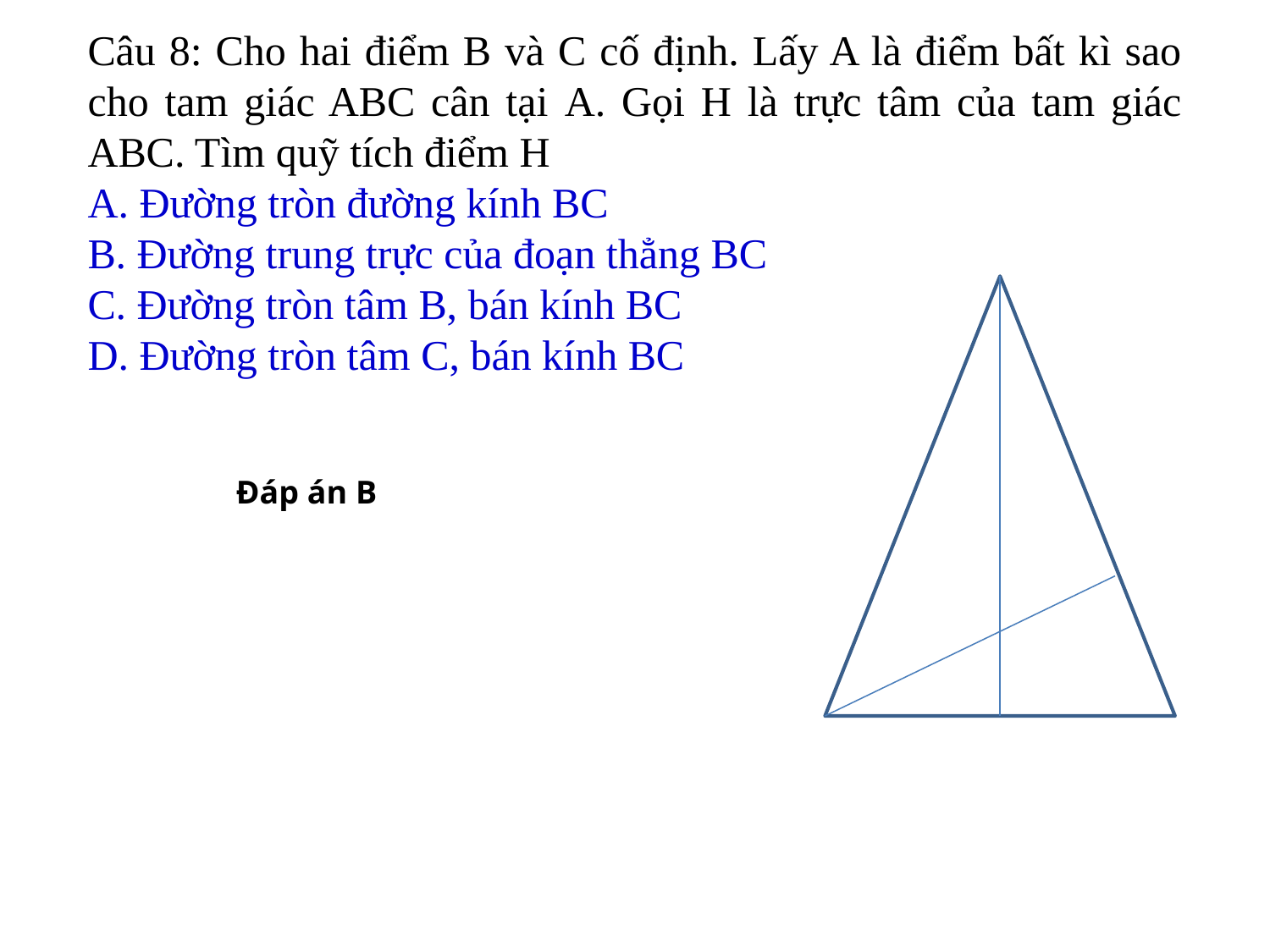

Câu 8: Cho hai điểm B và C cố định. Lấy A là điểm bất kì sao cho tam giác ABC cân tại A. Gọi H là trực tâm của tam giác ABC. Tìm quỹ tích điểm H
A. Đường tròn đường kính BC
B. Đường trung trực của đoạn thẳng BC
C. Đường tròn tâm B, bán kính BC
D. Đường tròn tâm C, bán kính BC

Đáp án B